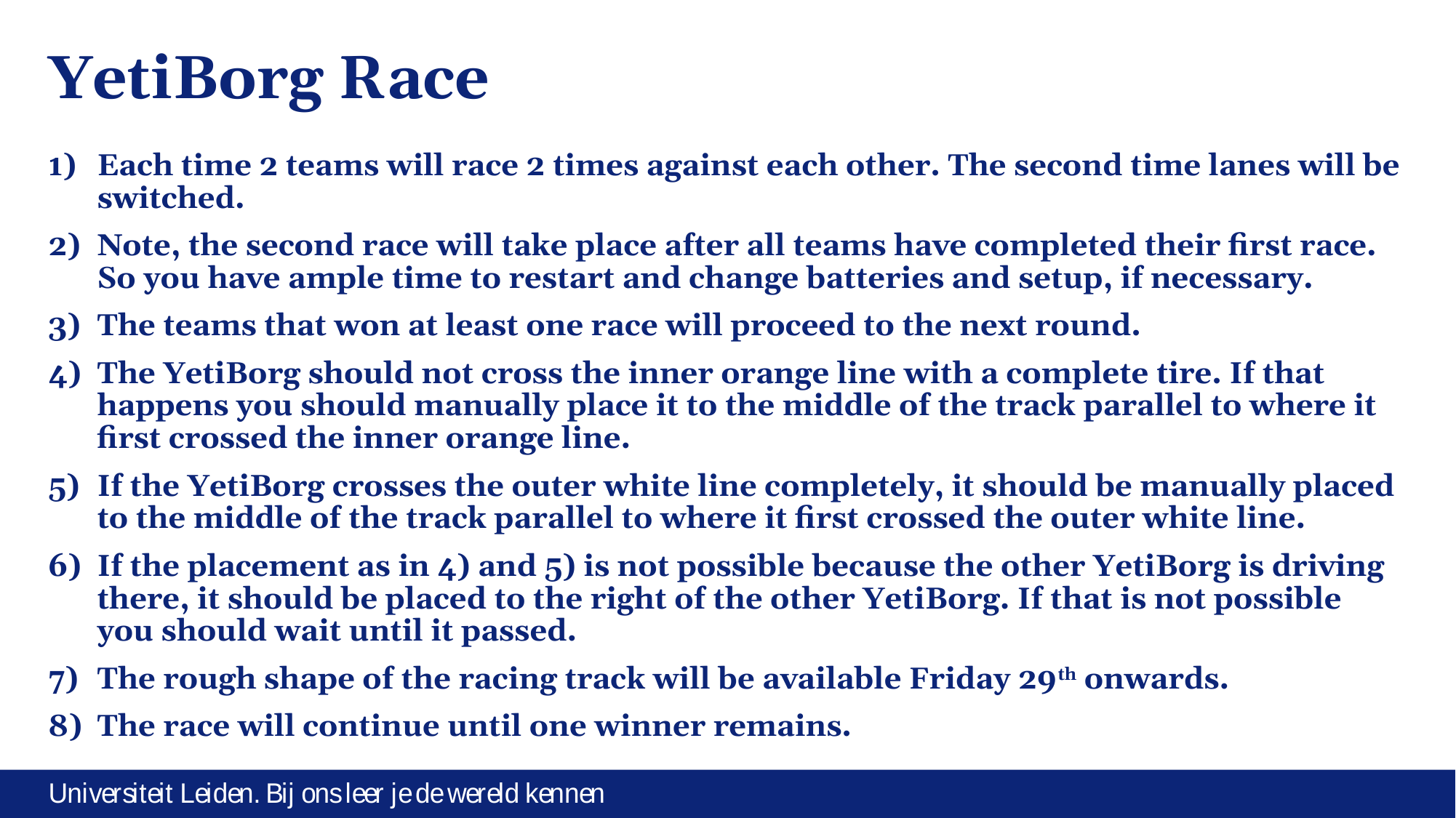

# YetiBorg Race
Each time 2 teams will race 2 times against each other. The second time lanes will be switched.
Note, the second race will take place after all teams have completed their first race. So you have ample time to restart and change batteries and setup, if necessary.
The teams that won at least one race will proceed to the next round.
The YetiBorg should not cross the inner orange line with a complete tire. If that happens you should manually place it to the middle of the track parallel to where it first crossed the inner orange line.
If the YetiBorg crosses the outer white line completely, it should be manually placed to the middle of the track parallel to where it first crossed the outer white line.
If the placement as in 4) and 5) is not possible because the other YetiBorg is driving there, it should be placed to the right of the other YetiBorg. If that is not possible you should wait until it passed.
The rough shape of the racing track will be available Friday 29th onwards.
The race will continue until one winner remains.